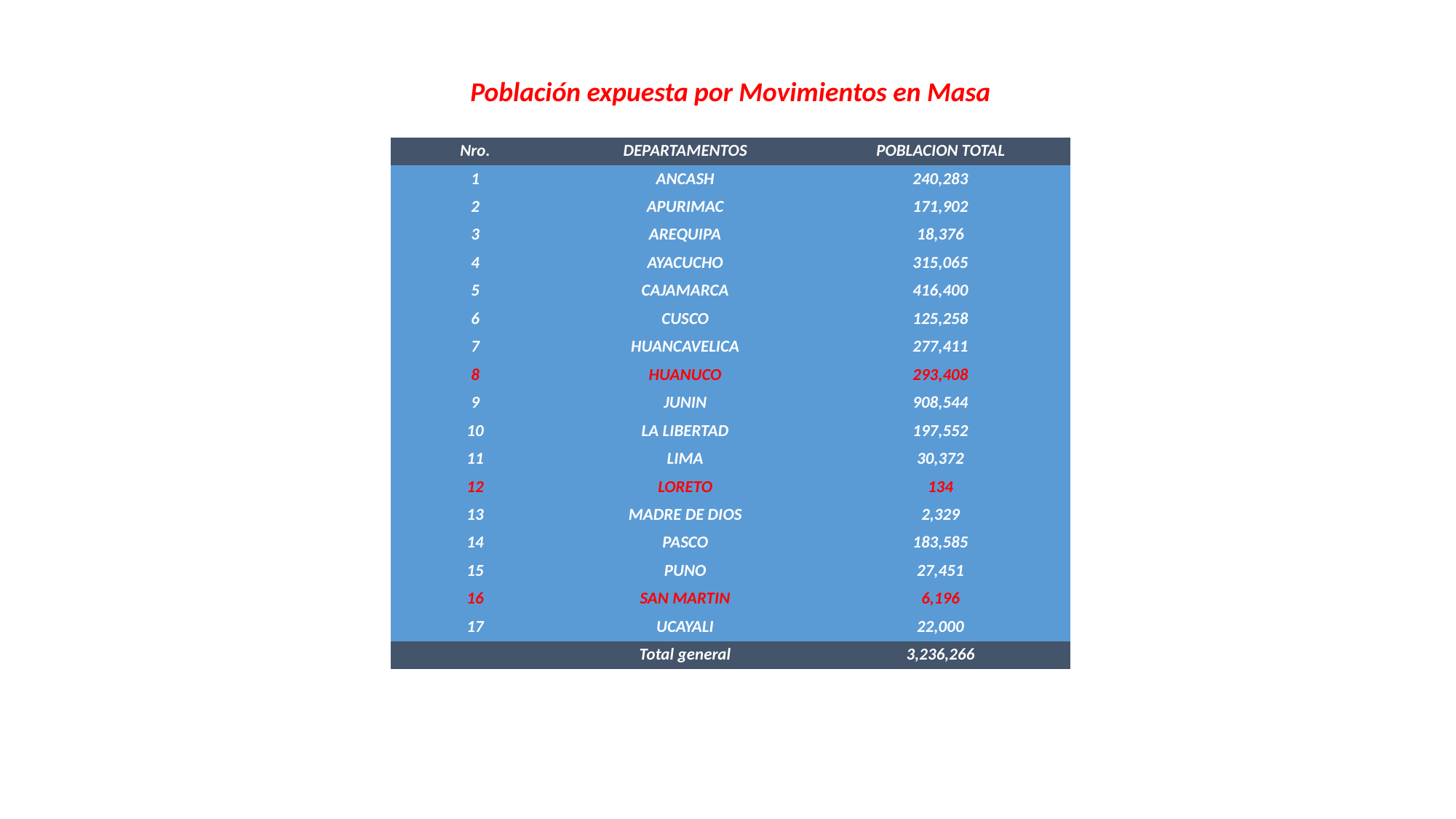

Población expuesta por Movimientos en Masa
| Nro. | DEPARTAMENTOS | POBLACION TOTAL |
| --- | --- | --- |
| 1 | ANCASH | 240,283 |
| 2 | APURIMAC | 171,902 |
| 3 | AREQUIPA | 18,376 |
| 4 | AYACUCHO | 315,065 |
| 5 | CAJAMARCA | 416,400 |
| 6 | CUSCO | 125,258 |
| 7 | HUANCAVELICA | 277,411 |
| 8 | HUANUCO | 293,408 |
| 9 | JUNIN | 908,544 |
| 10 | LA LIBERTAD | 197,552 |
| 11 | LIMA | 30,372 |
| 12 | LORETO | 134 |
| 13 | MADRE DE DIOS | 2,329 |
| 14 | PASCO | 183,585 |
| 15 | PUNO | 27,451 |
| 16 | SAN MARTIN | 6,196 |
| 17 | UCAYALI | 22,000 |
|  | Total general | 3,236,266 |